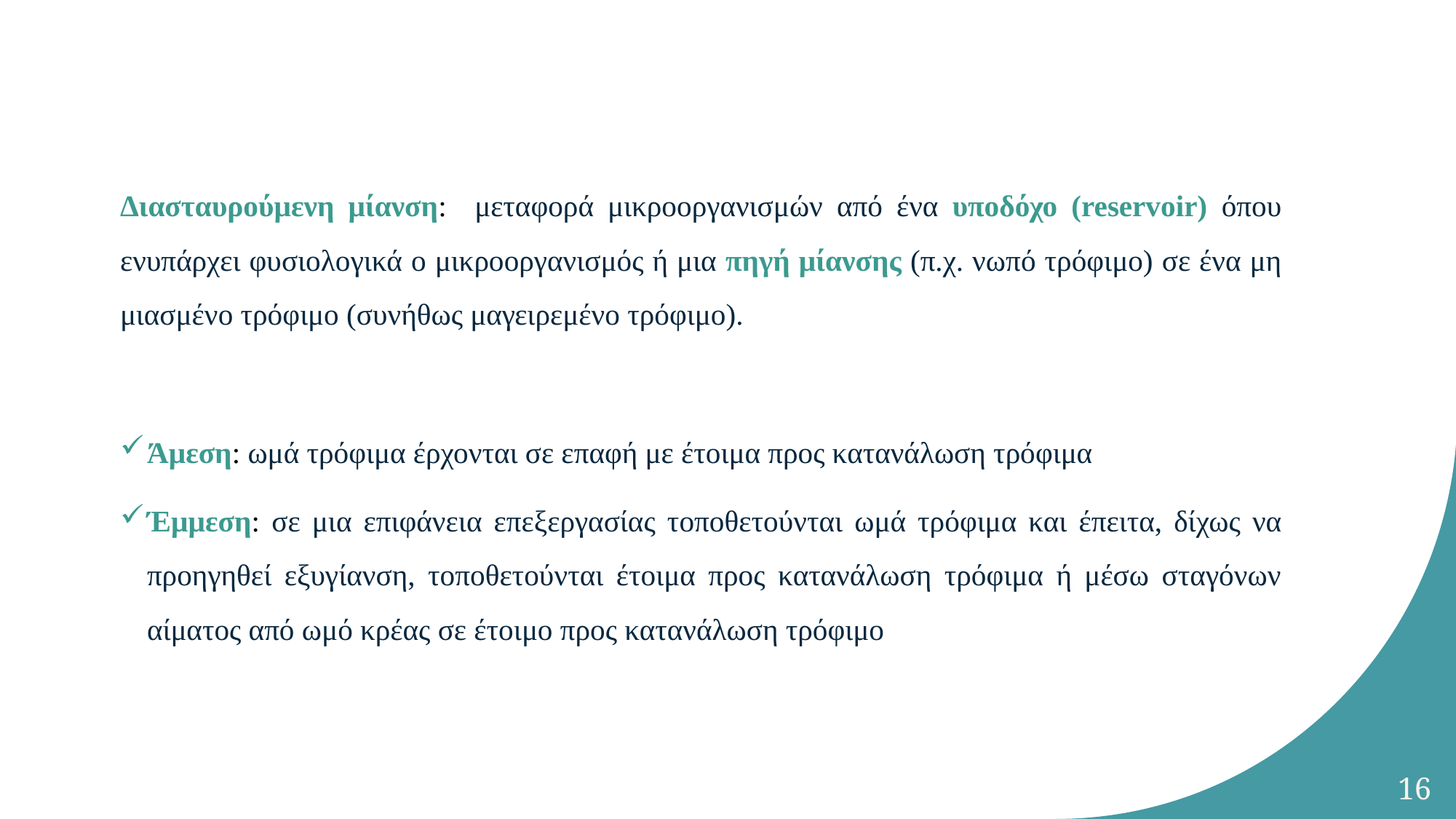

Διασταυρούμενη μίανση:  μεταφορά μικροοργανισμών από ένα υποδόχο (reservoir) όπου ενυπάρχει φυσιολογικά ο μικροοργανισμός ή μια πηγή μίανσης (π.χ. νωπό τρόφιμο) σε ένα μη μιασμένο τρόφιμο (συνήθως μαγειρεμένο τρόφιμο).

Άμεση: ωμά τρόφιμα έρχονται σε επαφή με έτοιμα προς κατανάλωση τρόφιμα
Έμμεση: σε μια επιφάνεια επεξεργασίας τοποθετούνται ωμά τρόφιμα και έπειτα, δίχως να προηγηθεί εξυγίανση, τοποθετούνται έτοιμα προς κατανάλωση τρόφιμα ή μέσω σταγόνων αίματος από ωμό κρέας σε έτοιμο προς κατανάλωση τρόφιμο
16